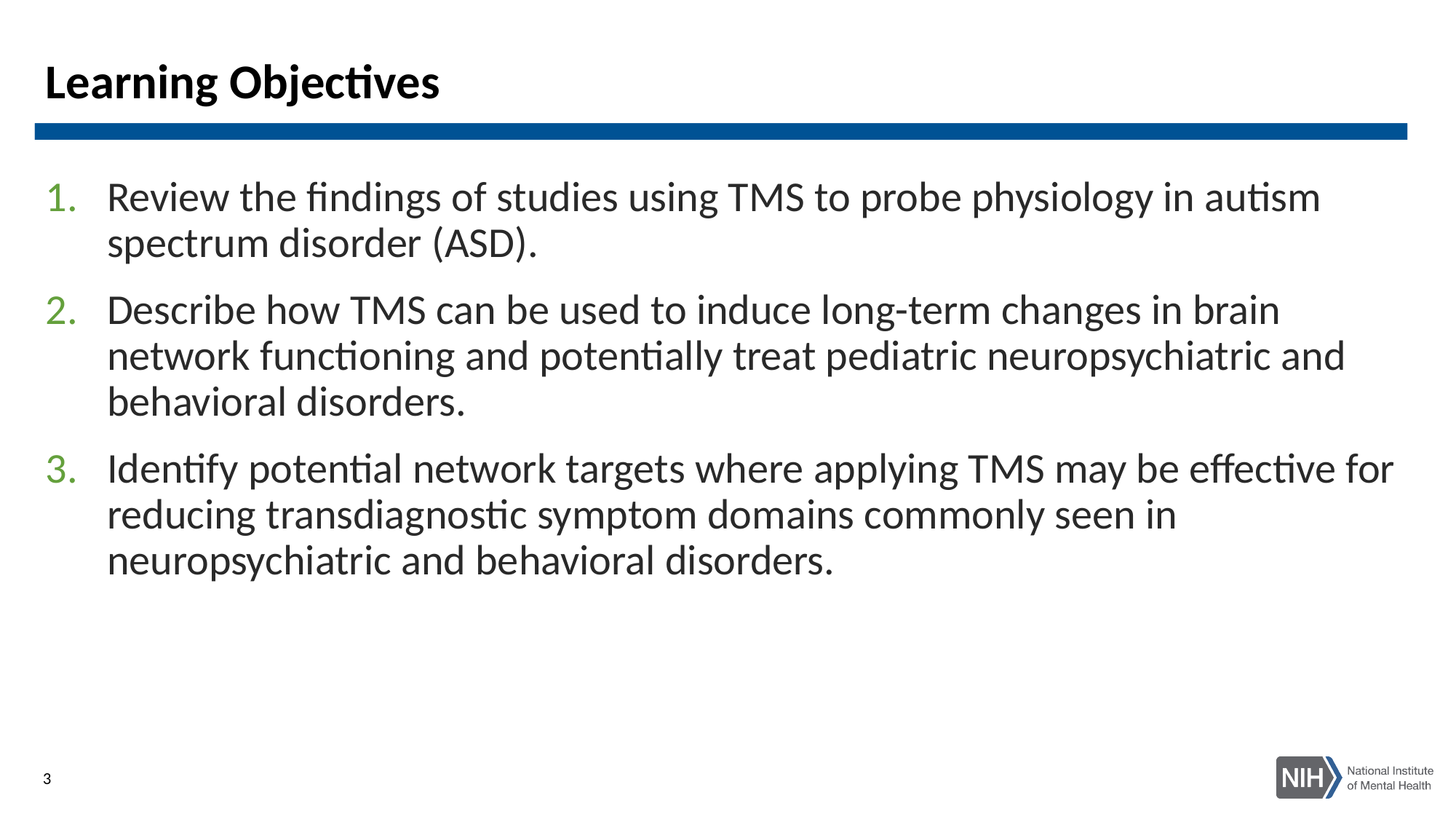

# Learning Objectives
Review the findings of studies using TMS to probe physiology in autism spectrum disorder (ASD).
Describe how TMS can be used to induce long-term changes in brain network functioning and potentially treat pediatric neuropsychiatric and behavioral disorders.
Identify potential network targets where applying TMS may be effective for reducing transdiagnostic symptom domains commonly seen in neuropsychiatric and behavioral disorders.

3